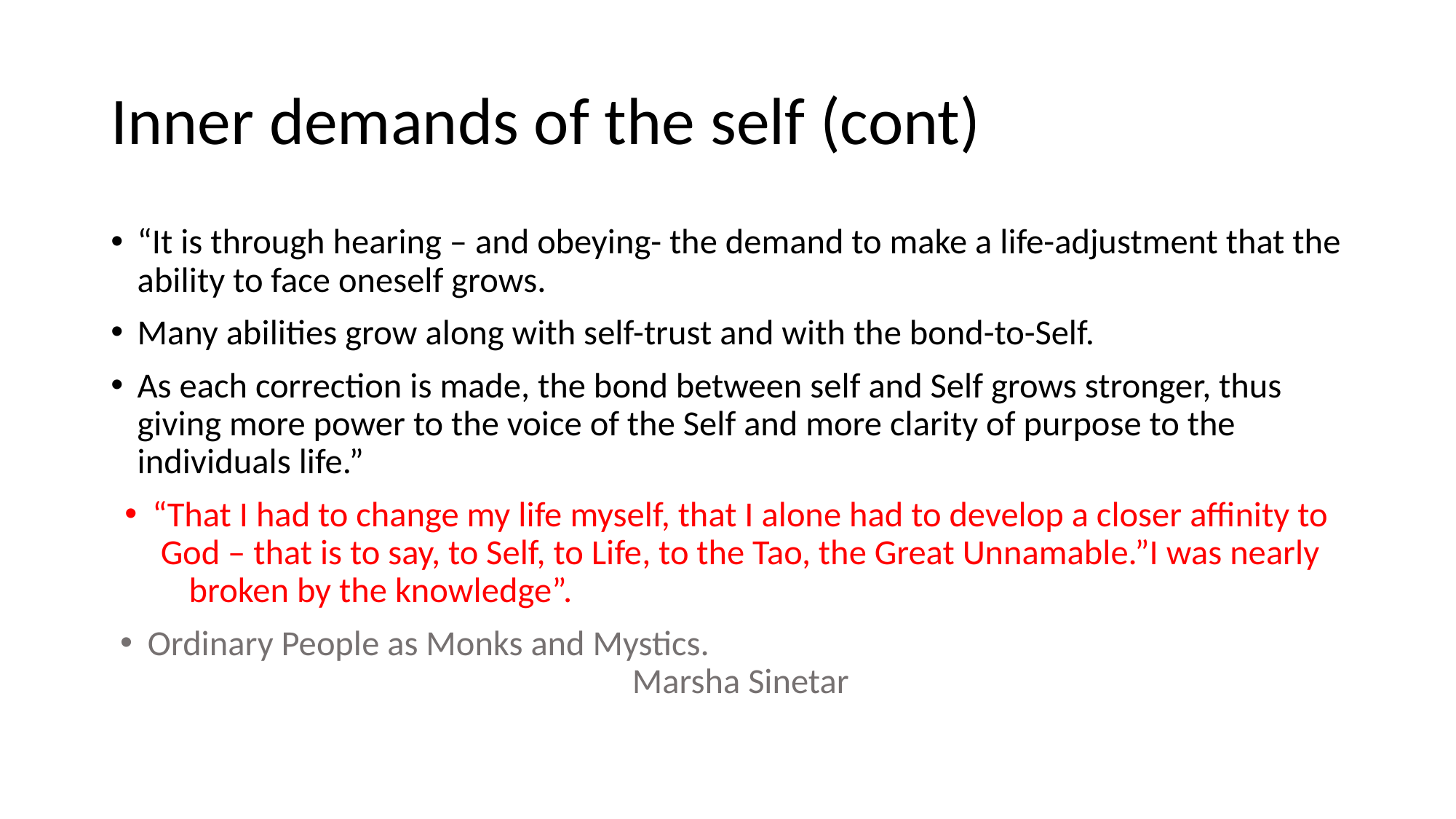

# Inner demands of the self (cont)
“It is through hearing – and obeying- the demand to make a life-adjustment that the ability to face oneself grows.
Many abilities grow along with self-trust and with the bond-to-Self.
As each correction is made, the bond between self and Self grows stronger, thus giving more power to the voice of the Self and more clarity of purpose to the individuals life.”
“That I had to change my life myself, that I alone had to develop a closer affinity to God – that is to say, to Self, to Life, to the Tao, the Great Unnamable.”I was nearly broken by the knowledge”.
Ordinary People as Monks and Mystics.                                                                               Marsha Sinetar